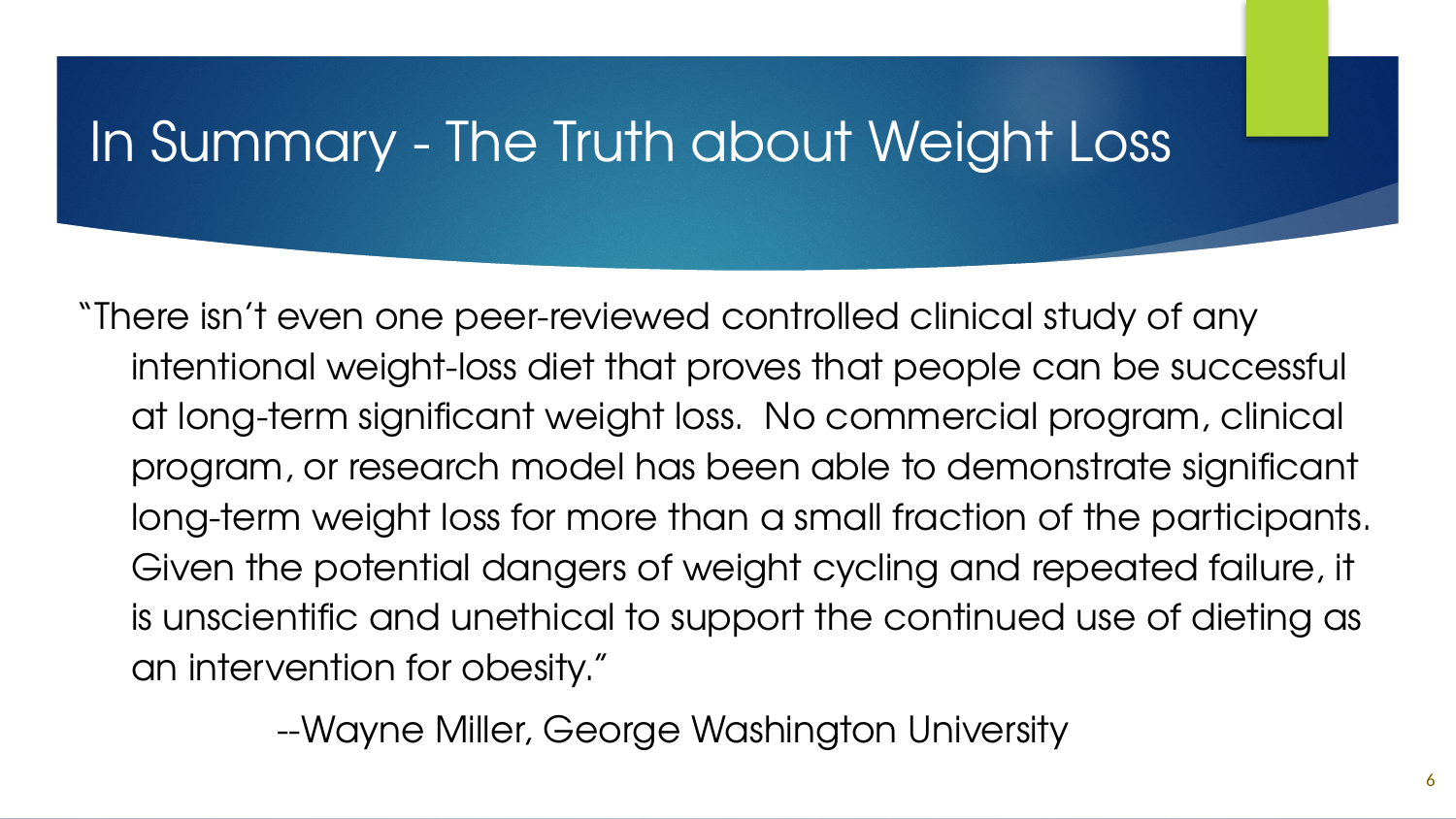

# In Summary - The Truth about Weight Loss
“There isn’t even one peer-reviewed controlled clinical study of any intentional weight-loss diet that proves that people can be successful at long-term significant weight loss.  No commercial program, clinical program, or research model has been able to demonstrate significant long-term weight loss for more than a small fraction of the participants. Given the potential dangers of weight cycling and repeated failure, it is unscientific and unethical to support the continued use of dieting as an intervention for obesity.”
		--Wayne Miller, George Washington University
6